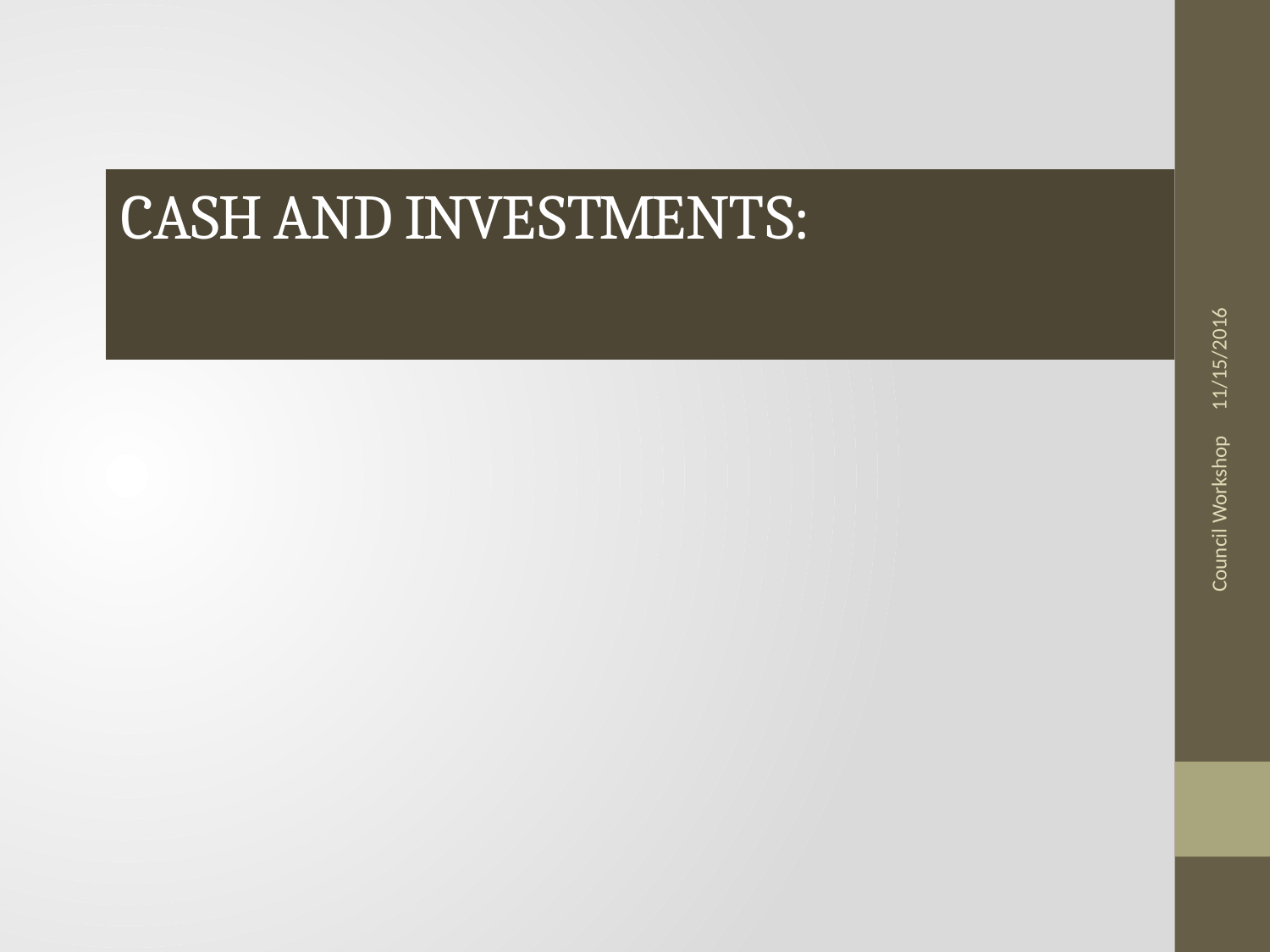

# CASH AND INVESTMENTS:
11/15/2016
Council Workshop